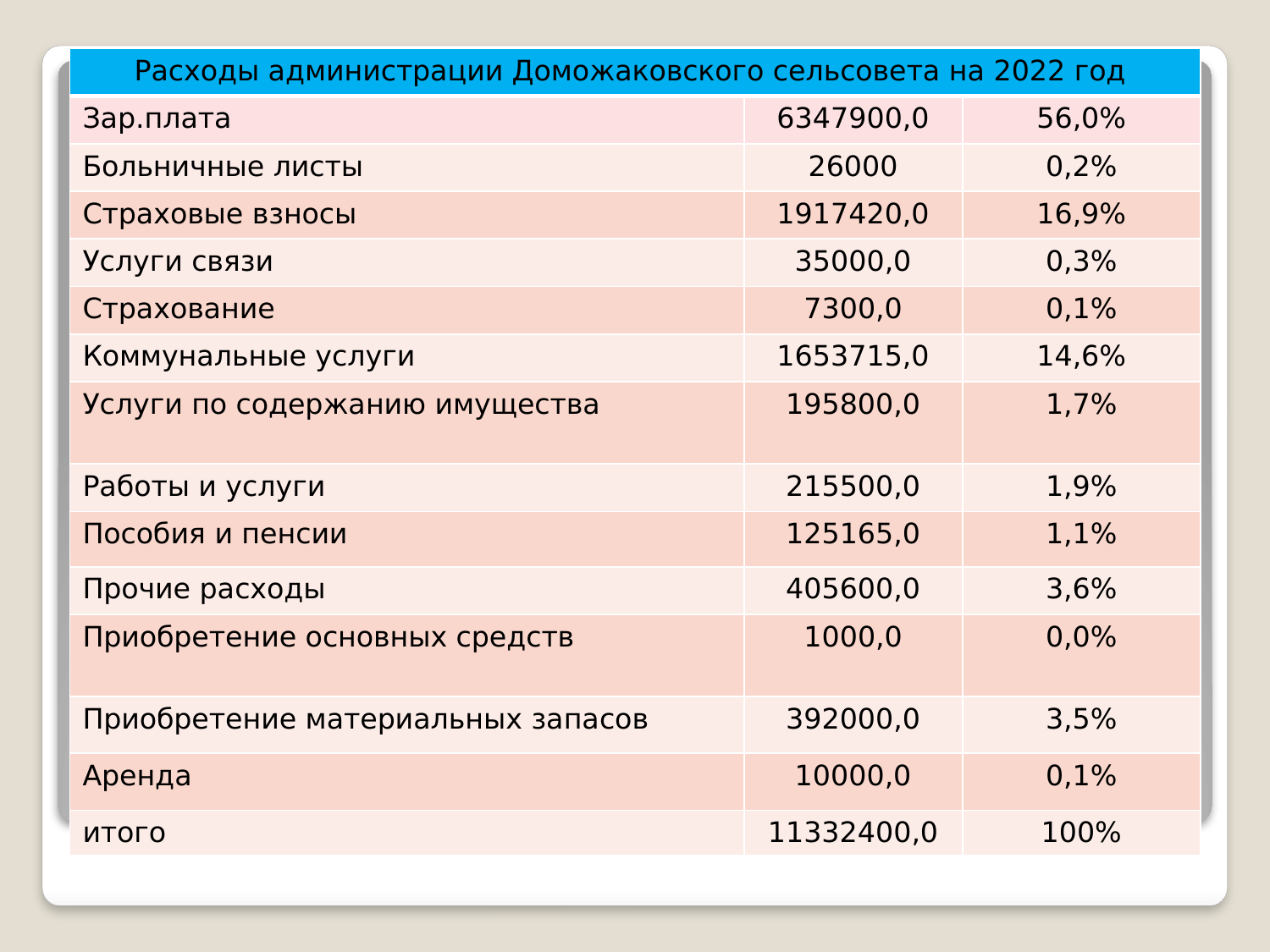

| Расходы администрации Доможаковского сельсовета на 2022 год |  |  |
| --- | --- | --- |
| Зар.плата | 6347900,0 | 56,0% |
| Больничные листы | 26000 | 0,2% |
| Страховые взносы | 1917420,0 | 16,9% |
| Услуги связи | 35000,0 | 0,3% |
| Страхование | 7300,0 | 0,1% |
| Коммунальные услуги | 1653715,0 | 14,6% |
| Услуги по содержанию имущества | 195800,0 | 1,7% |
| Работы и услуги | 215500,0 | 1,9% |
| Пособия и пенсии | 125165,0 | 1,1% |
| Прочие расходы | 405600,0 | 3,6% |
| Приобретение основных средств | 1000,0 | 0,0% |
| Приобретение материальных запасов | 392000,0 | 3,5% |
| Аренда | 10000,0 | 0,1% |
| итого | 11332400,0 | 100% |
#